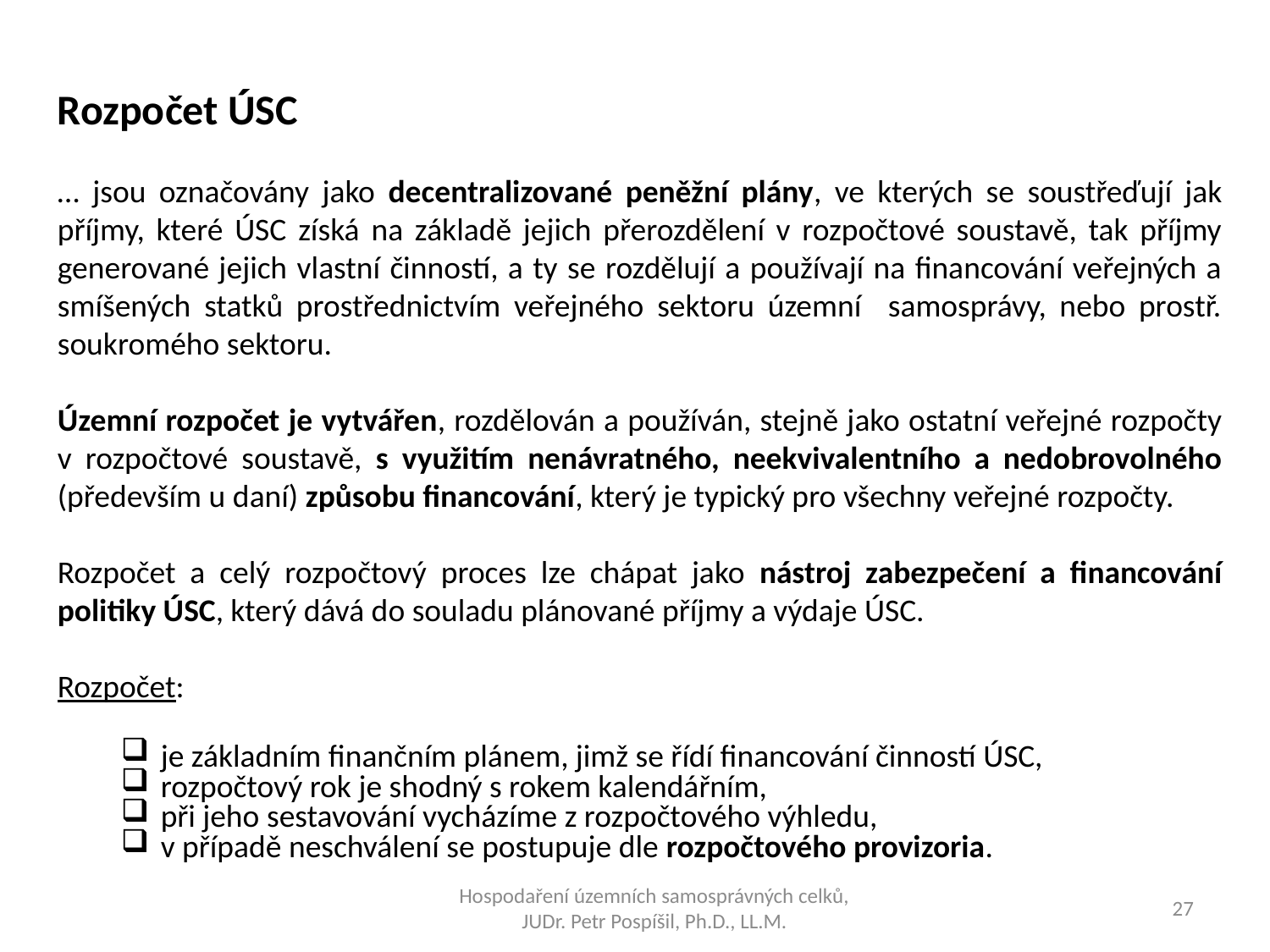

Rozpočet ÚSC

… jsou označovány jako decentralizované peněžní plány, ve kterých se soustřeďují jak příjmy, které ÚSC získá na základě jejich přerozdělení v rozpočtové soustavě, tak příjmy generované jejich vlastní činností, a ty se rozdělují a používají na financování veřejných a smíšených statků prostřednictvím veřejného sektoru územní  samosprávy, nebo prostř. soukromého sektoru.

Územní rozpočet je vytvářen, rozdělován a používán, stejně jako ostatní veřejné rozpočty v rozpočtové soustavě, s využitím nenávratného, neekvivalentního a nedobrovolného (především u daní) způsobu financování, který je typický pro všechny veřejné rozpočty.

Rozpočet a celý rozpočtový proces lze chápat jako nástroj zabezpečení a financování politiky ÚSC, který dává do souladu plánované příjmy a výdaje ÚSC.

Rozpočet:

je základním finančním plánem, jimž se řídí financování činností ÚSC,
rozpočtový rok je shodný s rokem kalendářním,
při jeho sestavování vycházíme z rozpočtového výhledu,
v případě neschválení se postupuje dle rozpočtového provizoria.
Hospodaření územních samosprávných celků, JUDr. Petr Pospíšil, Ph.D., LL.M.
27